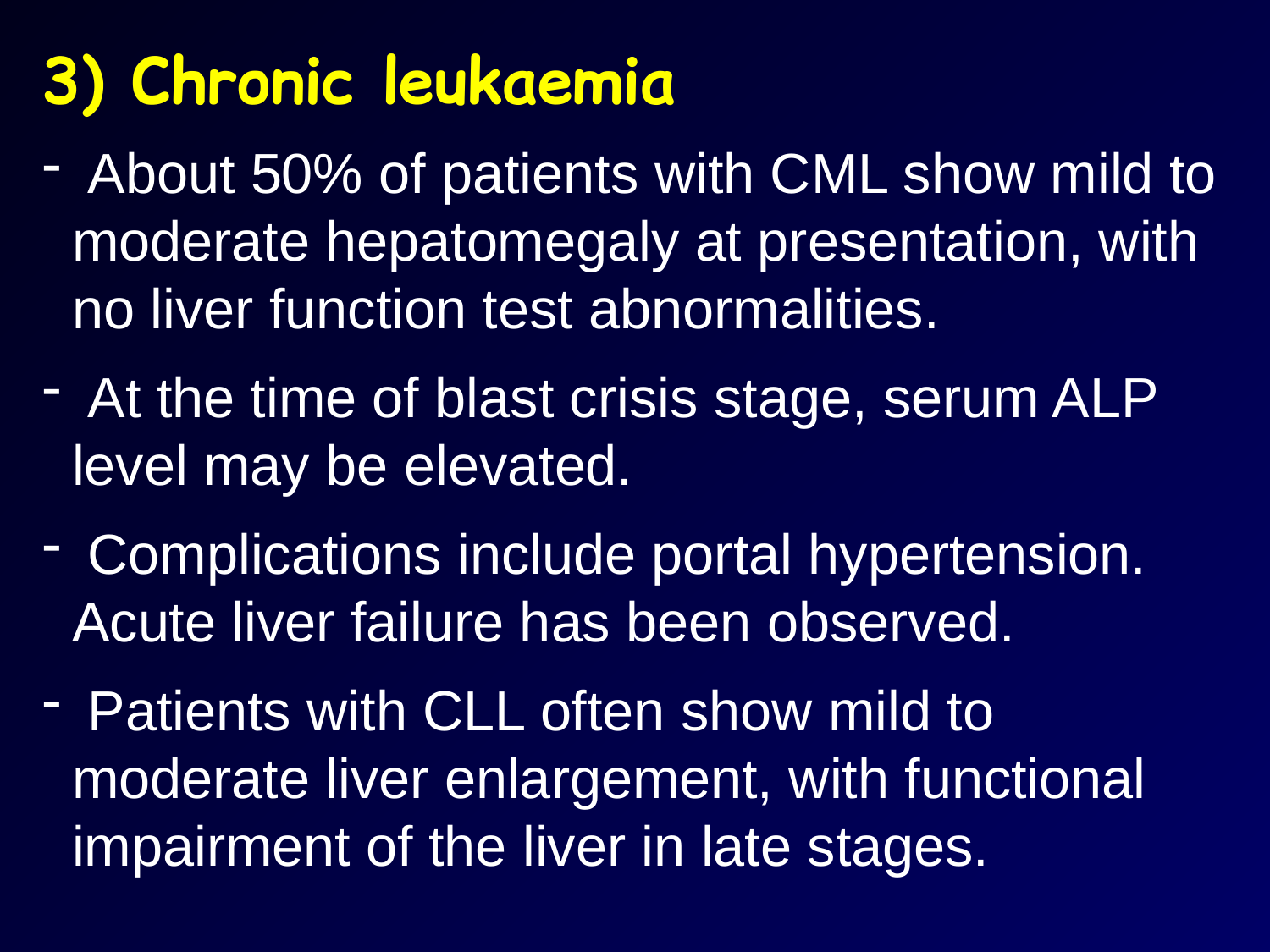

3) Chronic leukaemia

 About 50% of patients with CML show mild to moderate hepatomegaly at presentation, with no liver function test abnormalities.

 At the time of blast crisis stage, serum ALP level may be elevated.

 Complications include portal hypertension. Acute liver failure has been observed.

 Patients with CLL often show mild to moderate liver enlargement, with functional impairment of the liver in late stages.